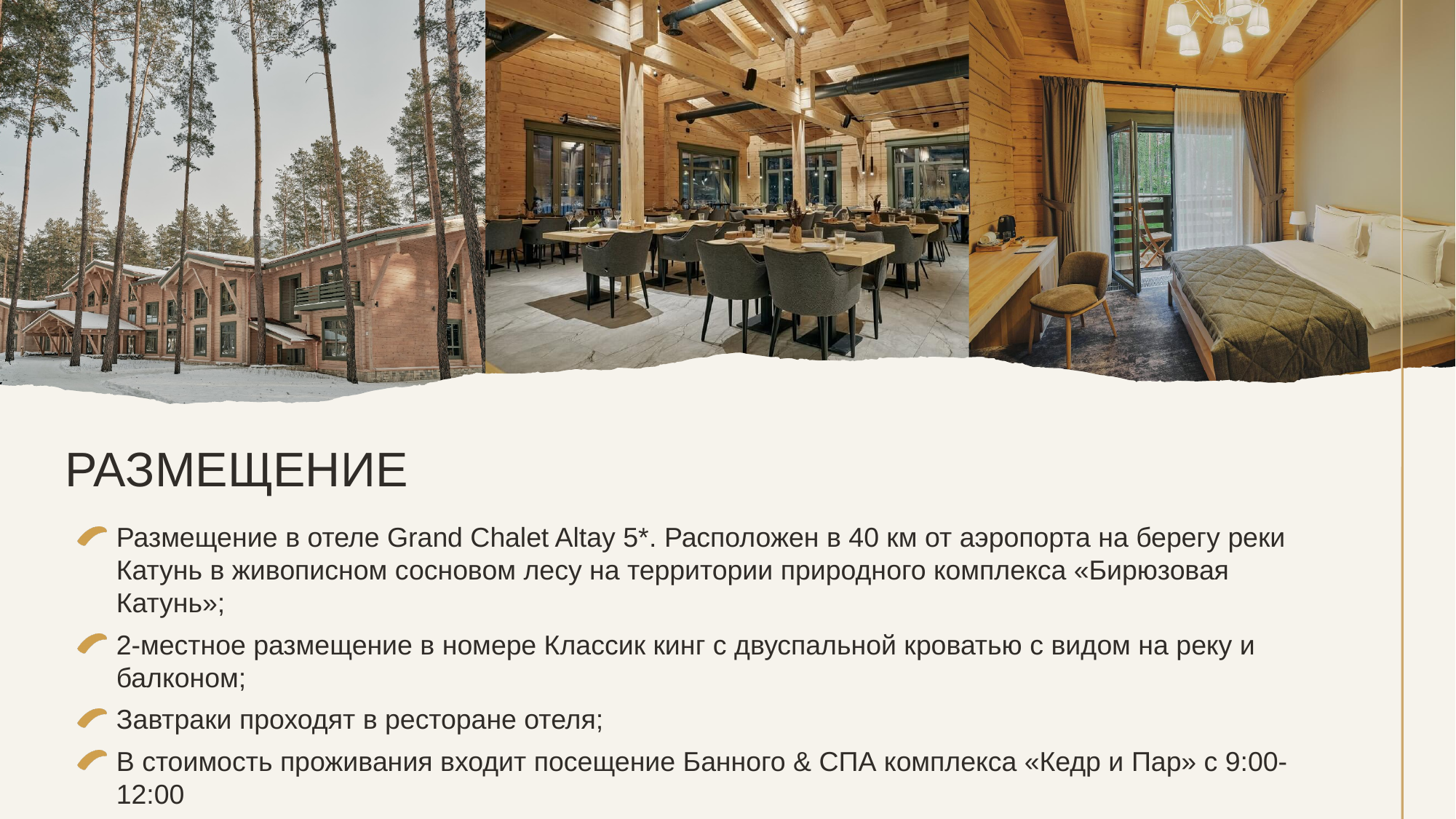

РАЗМЕЩЕНИЕ
# Размещение в отеле Grand Chalet Altay 5*. Расположен в 40 км от аэропорта на берегу реки Катунь в живописном сосновом лесу на территории природного комплекса «Бирюзовая Катунь»;
2-местное размещение в номере Классик кинг с двуспальной кроватью c видом на реку и балконом;
Завтраки проходят в ресторане отеля;
В стоимость проживания входит посещение Банного & СПА комплекса «Кедр и Пар» с 9:00-12:00